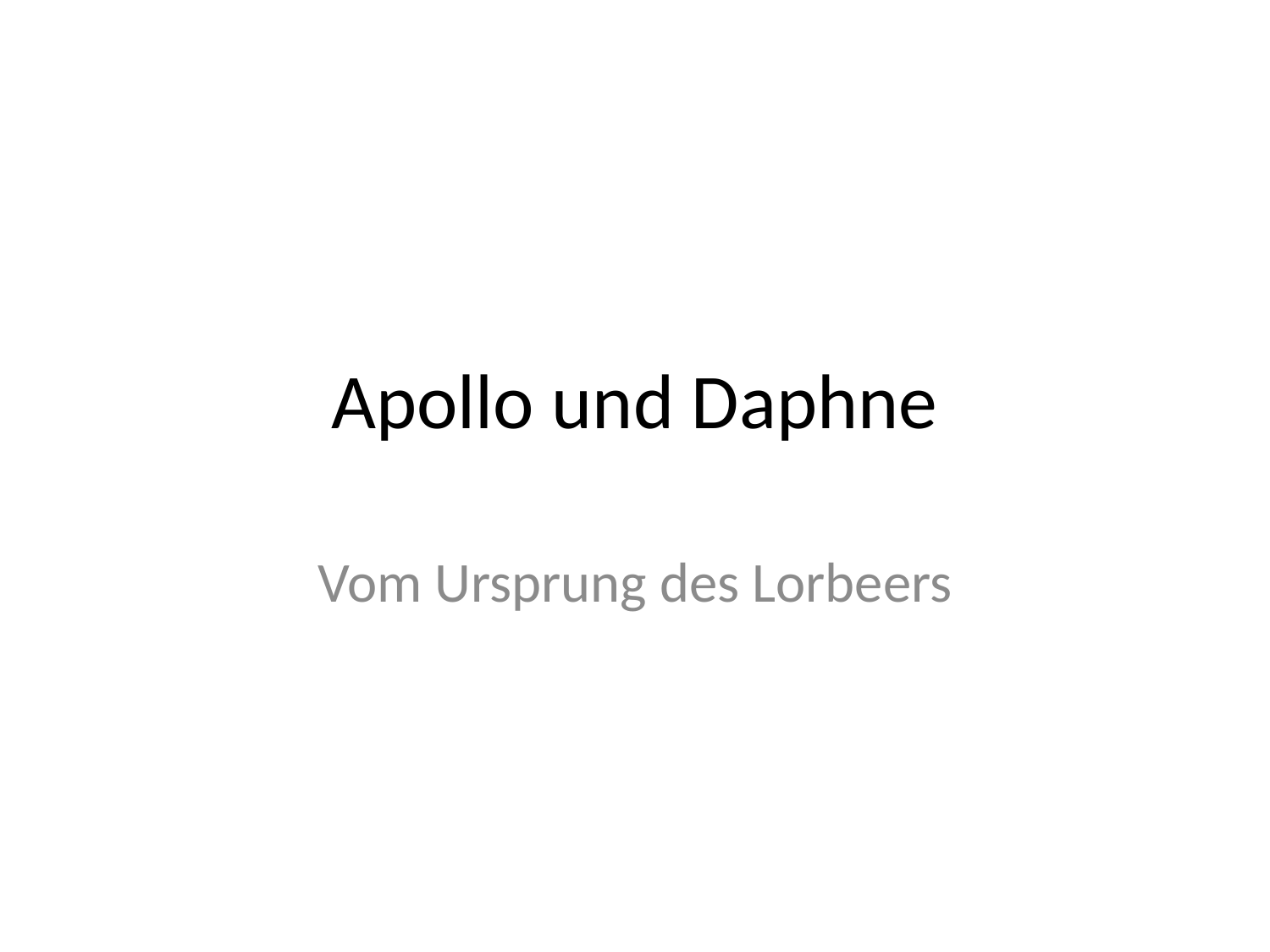

# Apollo und Daphne
Vom Ursprung des Lorbeers